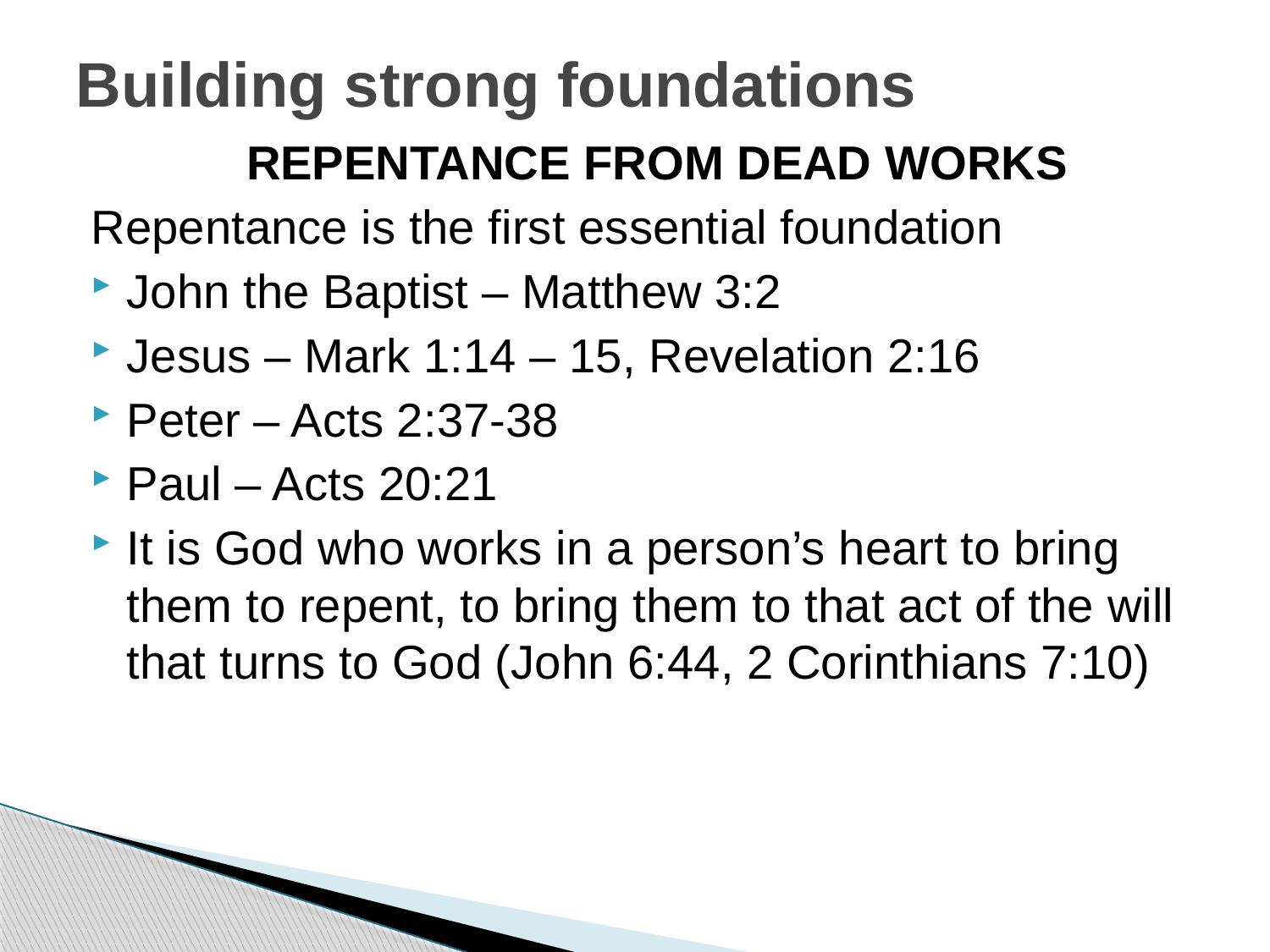

# Building strong foundations
REPENTANCE FROM DEAD WORKS
Repentance is the first essential foundation
John the Baptist – Matthew 3:2
Jesus – Mark 1:14 – 15, Revelation 2:16
Peter – Acts 2:37-38
Paul – Acts 20:21
It is God who works in a person’s heart to bring them to repent, to bring them to that act of the will that turns to God (John 6:44, 2 Corinthians 7:10)